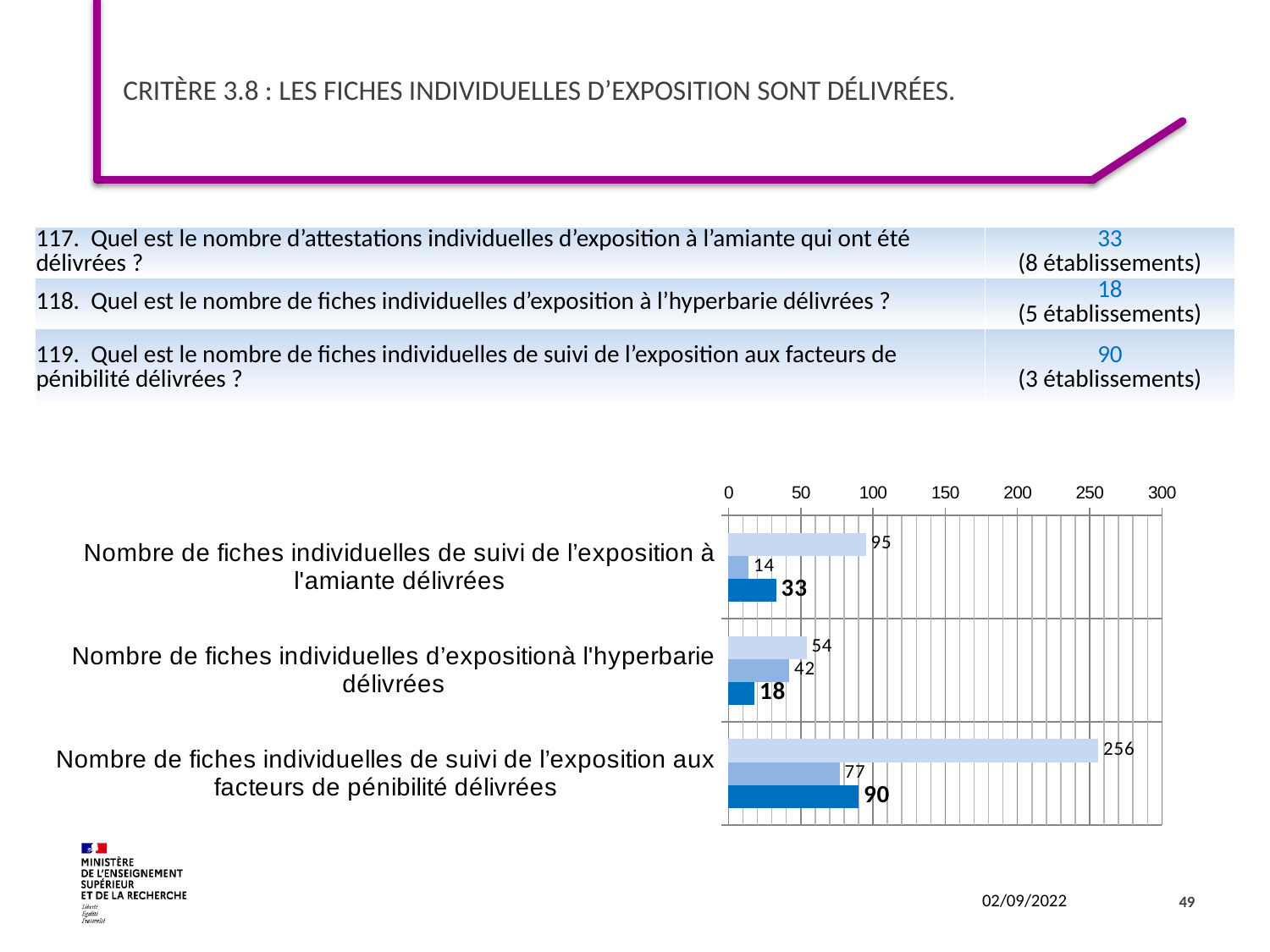

# Critère 3.8 : Les fiches individuelles d’exposition sont délivrées.
| 117.  Quel est le nombre d’attestations individuelles d’exposition à l’amiante qui ont été délivrées ? | 33 (8 établissements) |
| --- | --- |
| 118.  Quel est le nombre de fiches individuelles d’exposition à l’hyperbarie délivrées ? | 18 (5 établissements) |
| 119.  Quel est le nombre de fiches individuelles de suivi de l’exposition aux facteurs de pénibilité délivrées ? | 90 (3 établissements) |

### Chart

| Category | 2019 | 2020 | 2021 |
|---|---|---|---|
| Nombre de fiches individuelles de suivi de l’exposition à l'amiante délivrées | 95.0 | 14.0 | 33.0 |
| Nombre de fiches individuelles d’expositionà l'hyperbarie délivrées | 54.0 | 42.0 | 18.0 |
| Nombre de fiches individuelles de suivi de l’exposition aux facteurs de pénibilité délivrées | 256.0 | 77.0 | 90.0 |
49